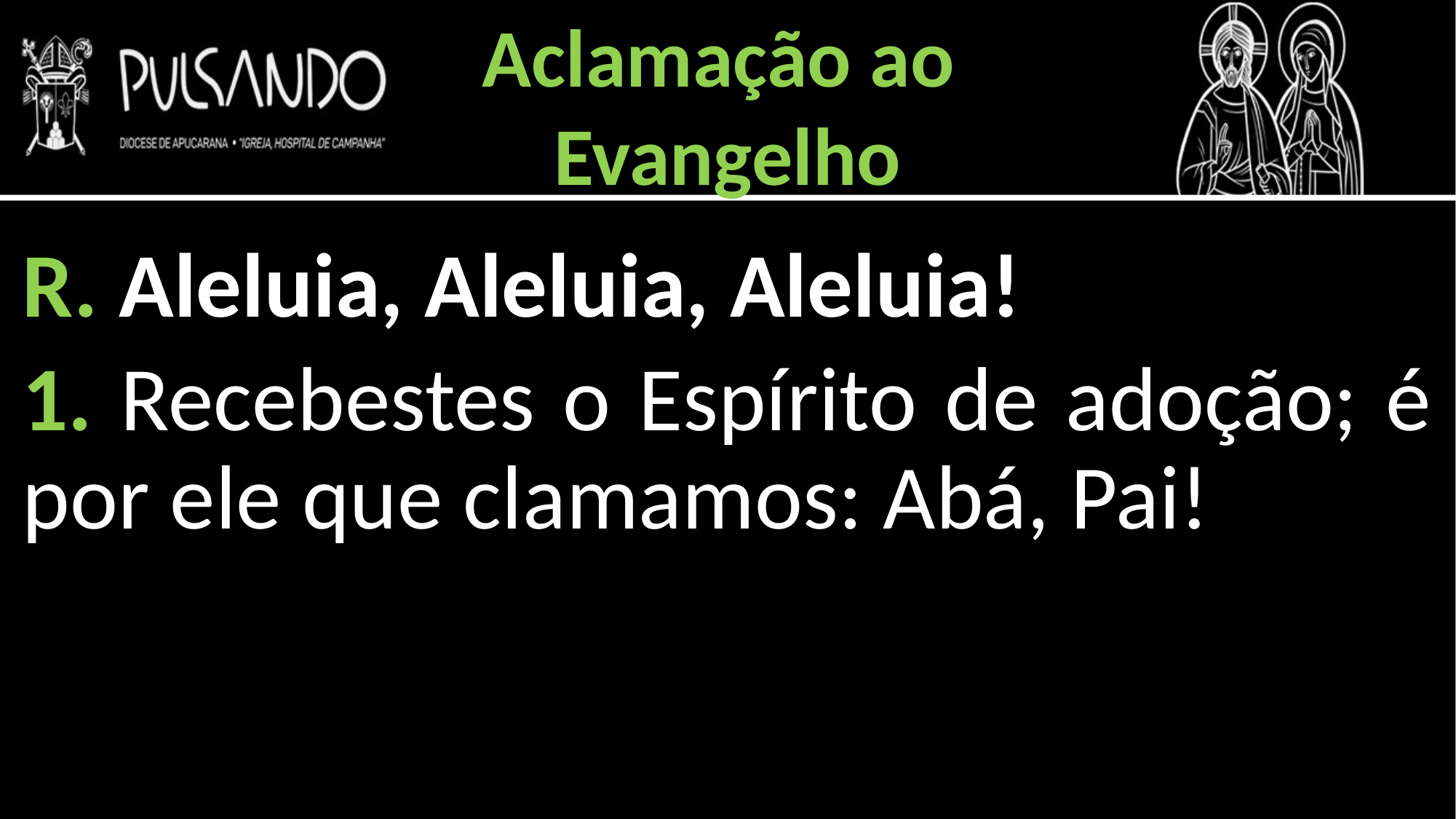

Aclamação ao
Evangelho
R. Aleluia, Aleluia, Aleluia!
1. Recebestes o Espírito de adoção; é por ele que clamamos: Abá, Pai!